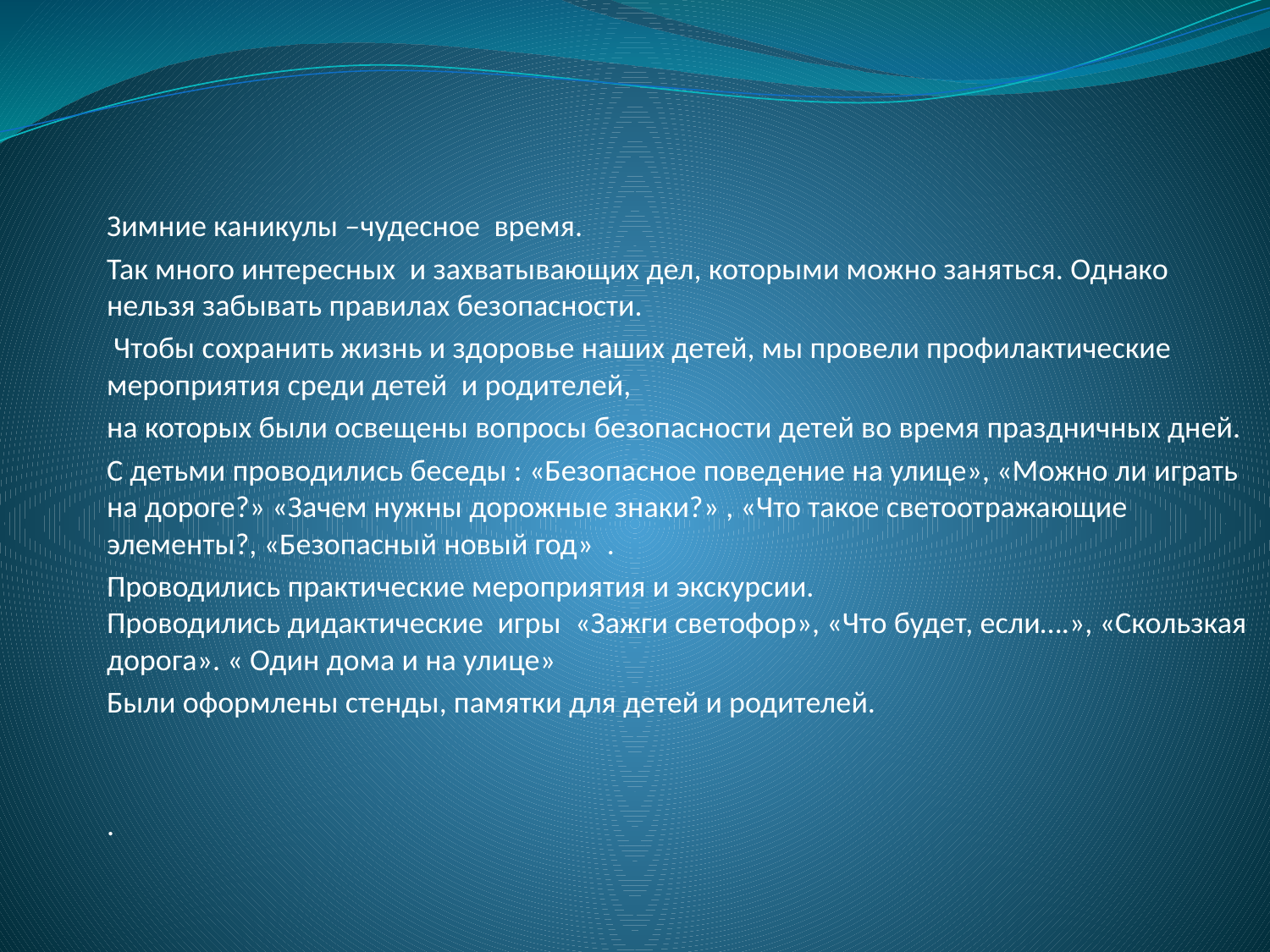

#

Зимние каникулы –чудесное  время.
Так много интересных  и захватывающих дел, которыми можно заняться. Однако нельзя забывать правилах безопасности.
 Чтобы сохранить жизнь и здоровье наших детей, мы провели профилактические мероприятия среди детей  и родителей,
на которых были освещены вопросы безопасности детей во время праздничных дней.
С детьми проводились беседы : «Безопасное поведение на улице», «Можно ли играть на дороге?» «Зачем нужны дорожные знаки?» , «Что такое светоотражающие элементы?, «Безопасный новый год»  .
Проводились практические мероприятия и экскурсии.                                                                 Проводились дидактические  игры  «Зажги светофор», «Что будет, если….», «Скользкая дорога». « Один дома и на улице»
Были оформлены стенды, памятки для детей и родителей.

.